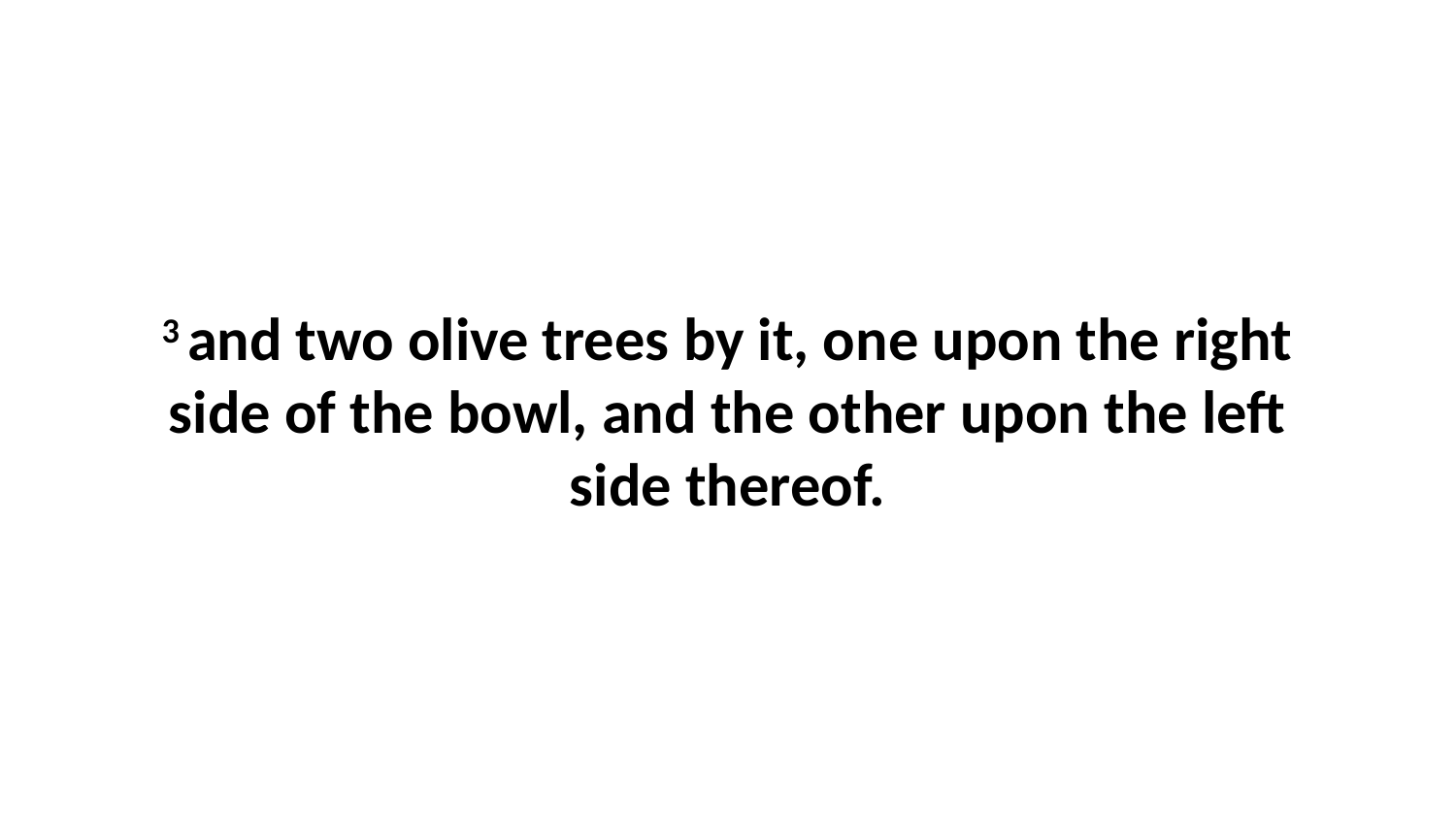

3 and two olive trees by it, one upon the right side of the bowl, and the other upon the left side thereof.